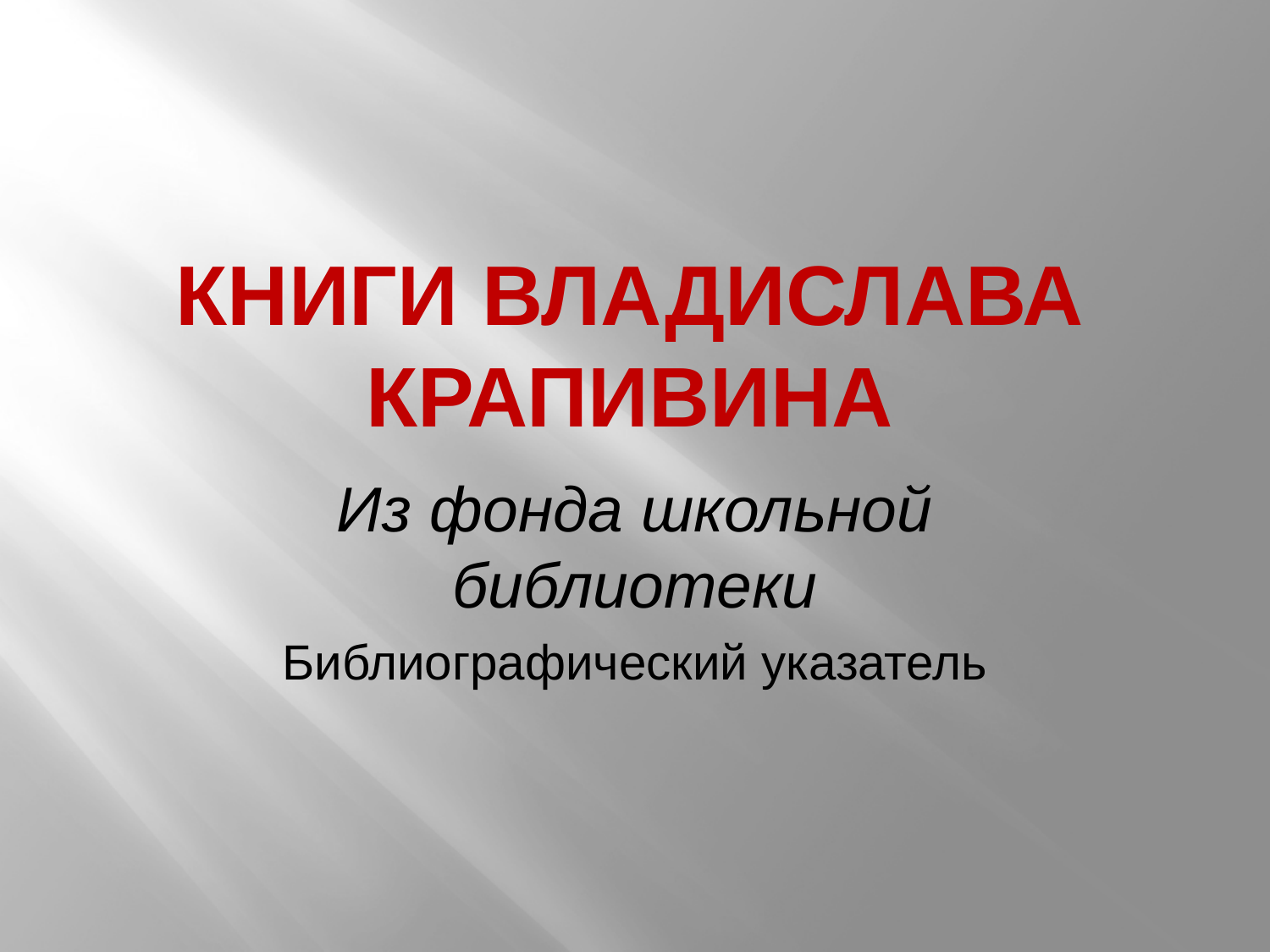

# Книги Владислава крапивина
Из фонда школьной библиотеки
Библиографический указатель